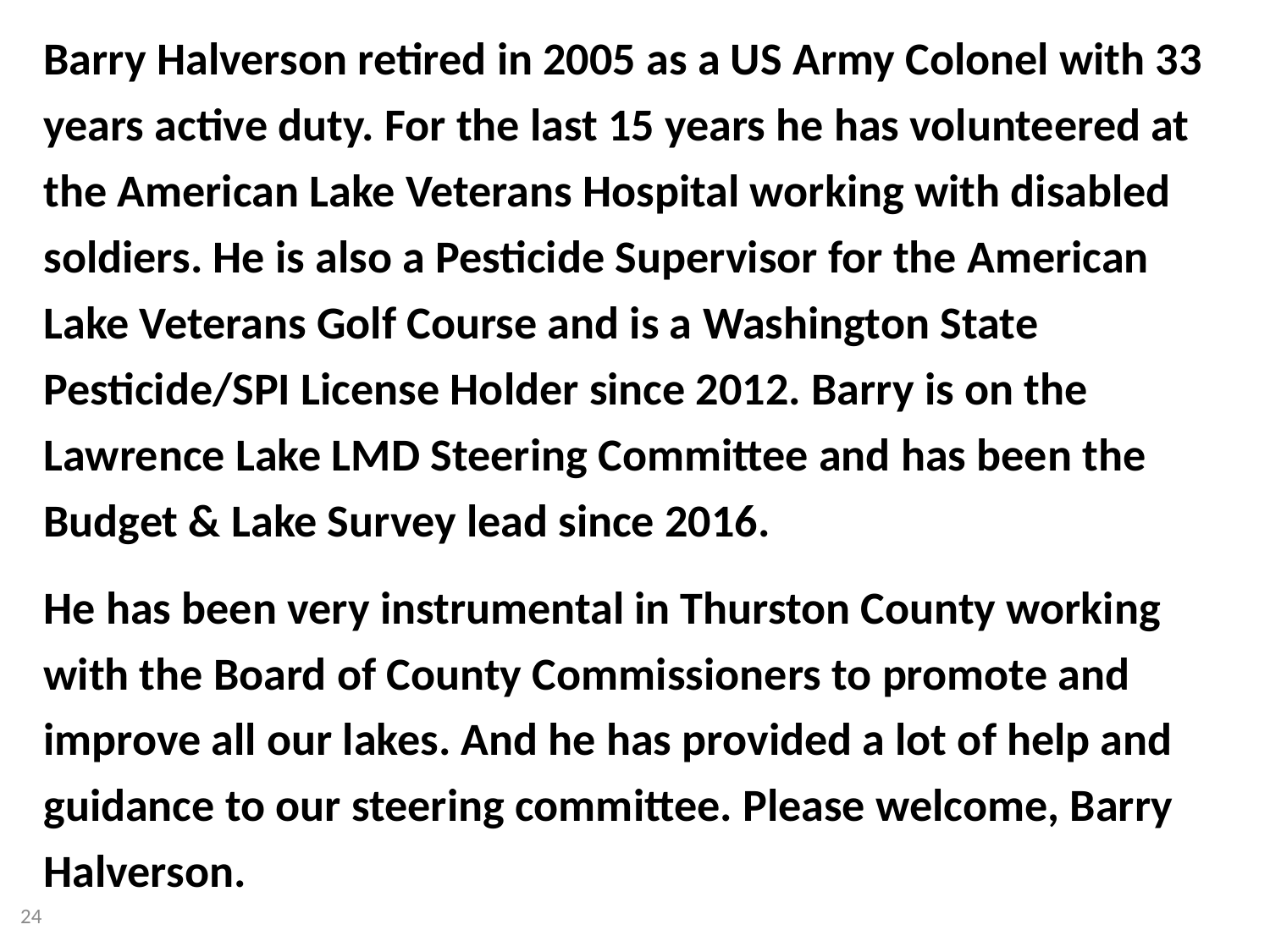

Barry Halverson retired in 2005 as a US Army Colonel with 33 years active duty. For the last 15 years he has volunteered at the American Lake Veterans Hospital working with disabled soldiers. He is also a Pesticide Supervisor for the American Lake Veterans Golf Course and is a Washington State Pesticide/SPI License Holder since 2012. Barry is on the Lawrence Lake LMD Steering Committee and has been the Budget & Lake Survey lead since 2016.
He has been very instrumental in Thurston County working with the Board of County Commissioners to promote and improve all our lakes. And he has provided a lot of help and guidance to our steering committee. Please welcome, Barry Halverson.
24